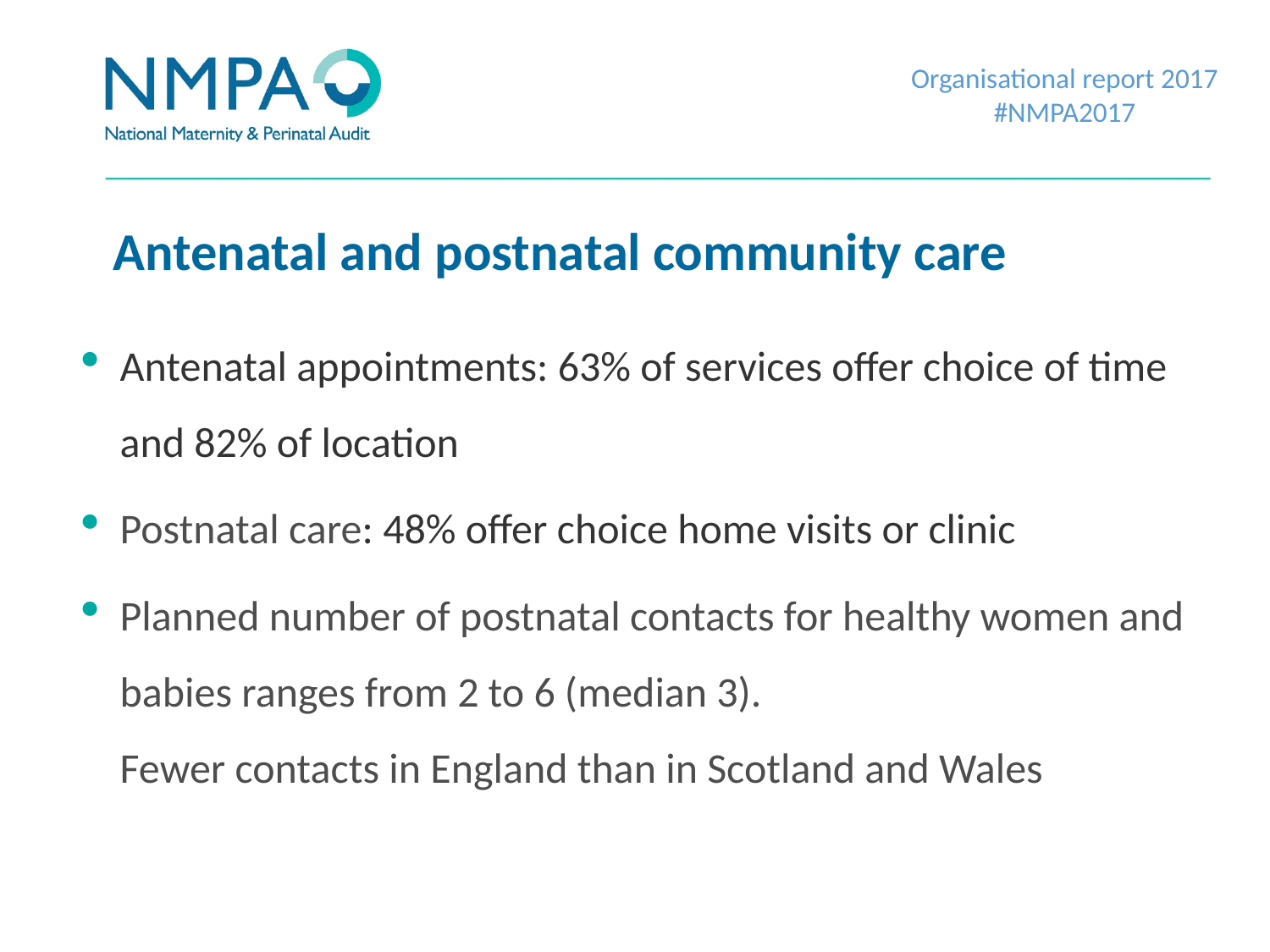

Organisational report 2017
#NMPA2017
# Antenatal and postnatal community care
Antenatal appointments: 63% of services offer choice of time and 82% of location
Postnatal care: 48% offer choice home visits or clinic
Planned number of postnatal contacts for healthy women and babies ranges from 2 to 6 (median 3).
Fewer contacts in England than in Scotland and Wales